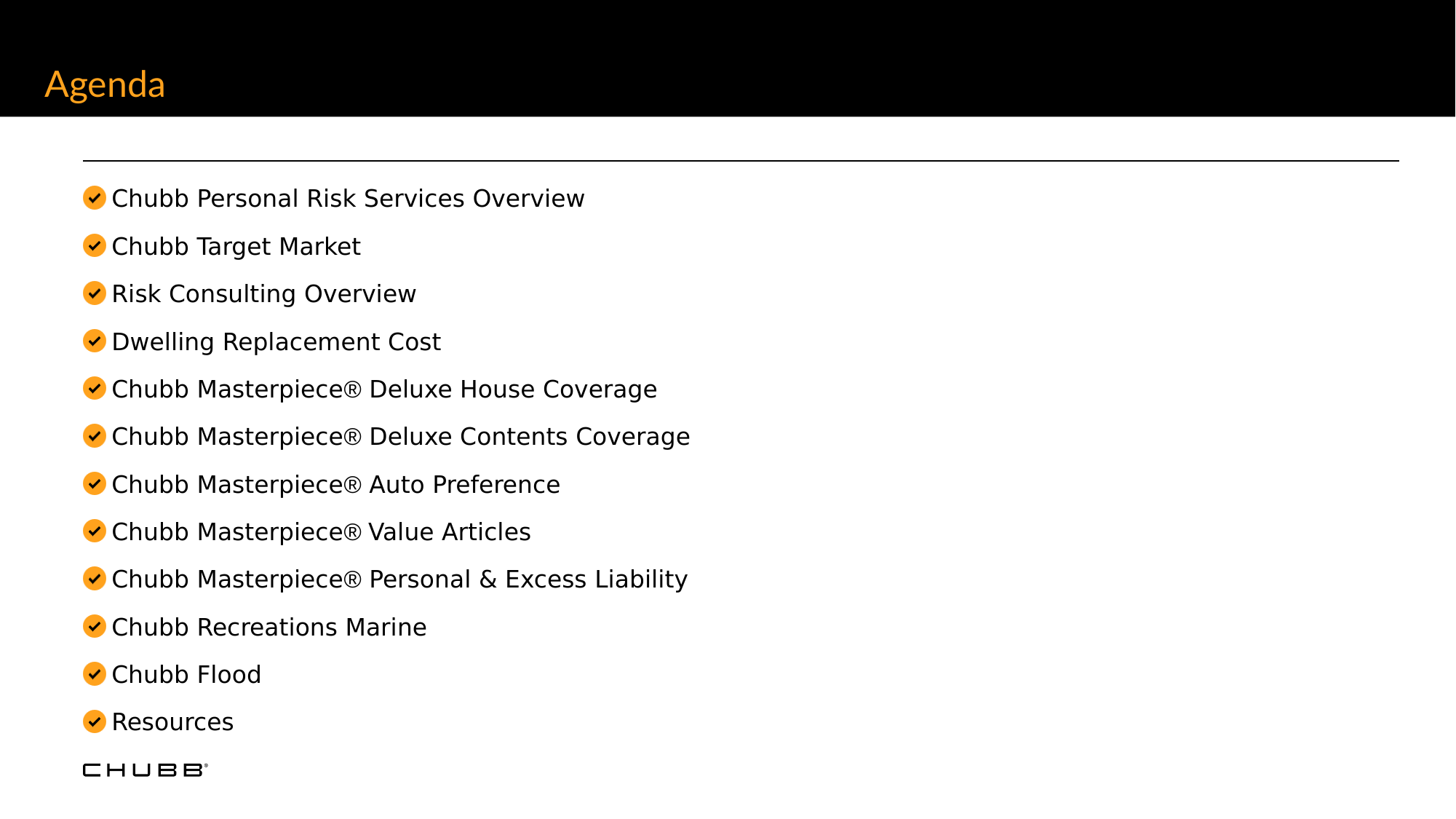

The Chubb Insured – Successful Families & Individuals

Agenda
Chubb Personal Risk Services Overview
Chubb Target Market
Risk Consulting Overview
Dwelling Replacement Cost
Chubb Masterpiece® Deluxe House Coverage
Chubb Masterpiece® Deluxe Contents Coverage
Chubb Masterpiece® Auto Preference
Chubb Masterpiece® Value Articles
Chubb Masterpiece® Personal & Excess Liability
Chubb Recreations Marine
Chubb Flood
Resources